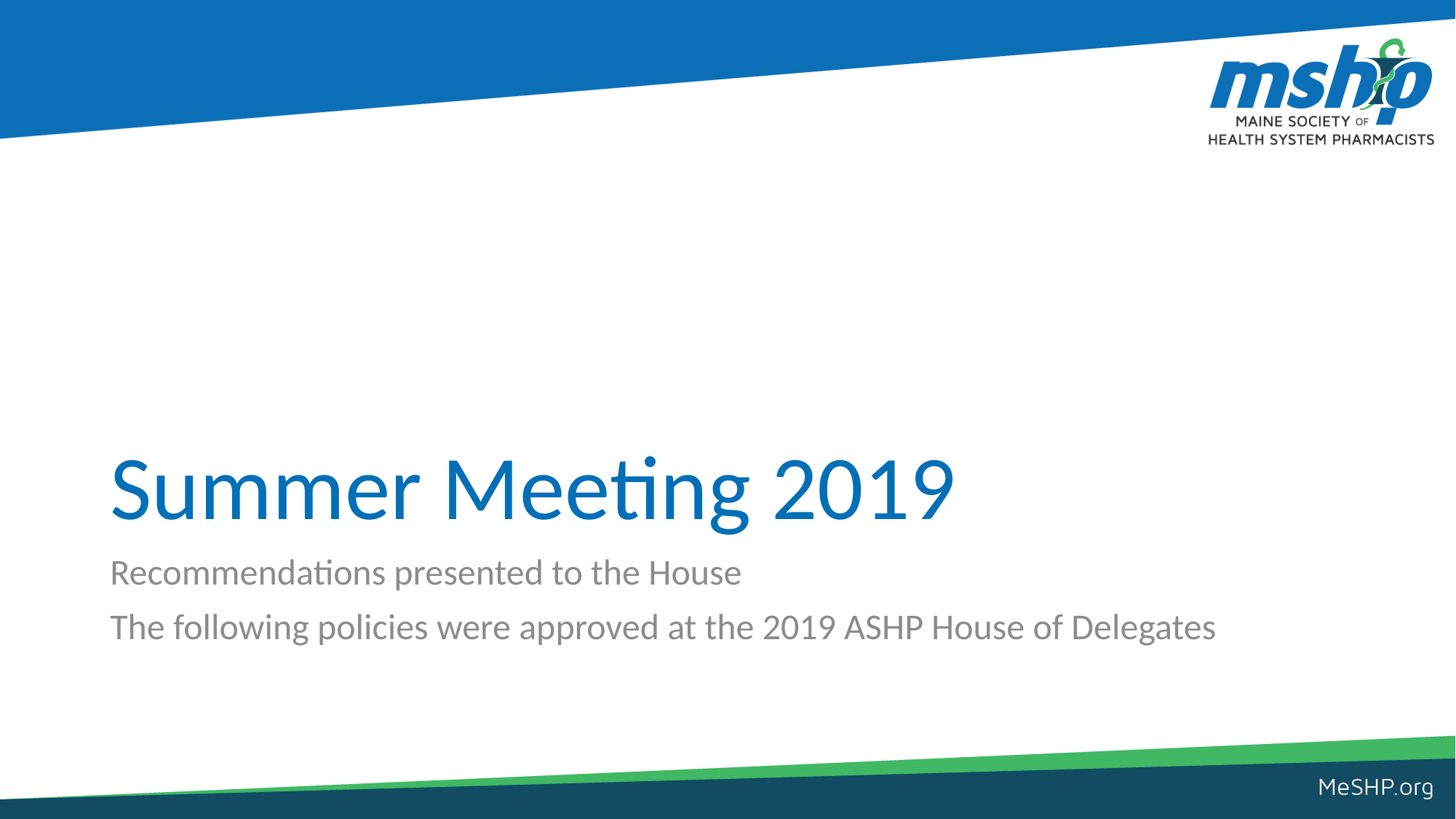

# Summer Meeting 2019
Recommendations presented to the House
The following policies were approved at the 2019 ASHP House of Delegates